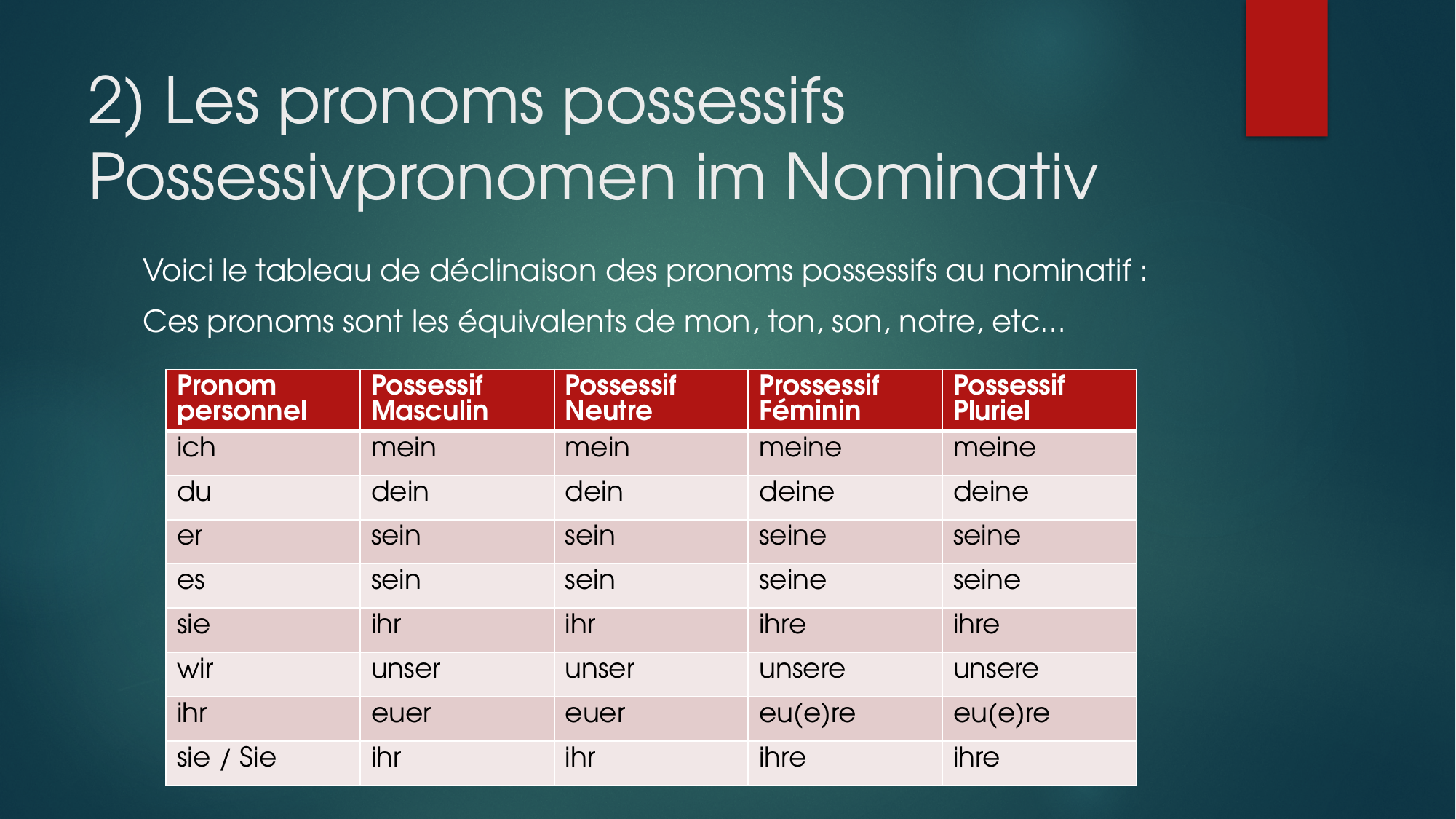

# 2) Les pronoms possessifs Possessivpronomen im Nominativ
Voici le tableau de déclinaison des pronoms possessifs au nominatif :
Ces pronoms sont les équivalents de mon, ton, son, notre, etc…

| Pronom personnel | Possessif Masculin | Possessif Neutre | Prossessif Féminin | Possessif Pluriel |
| --- | --- | --- | --- | --- |
| ich | mein | mein | meine | meine |
| du | dein | dein | deine | deine |
| er | sein | sein | seine | seine |
| es | sein | sein | seine | seine |
| sie | ihr | ihr | ihre | ihre |
| wir | unser | unser | unsere | unsere |
| ihr | euer | euer | eu(e)re | eu(e)re |
| sie / Sie | ihr | ihr | ihre | ihre |